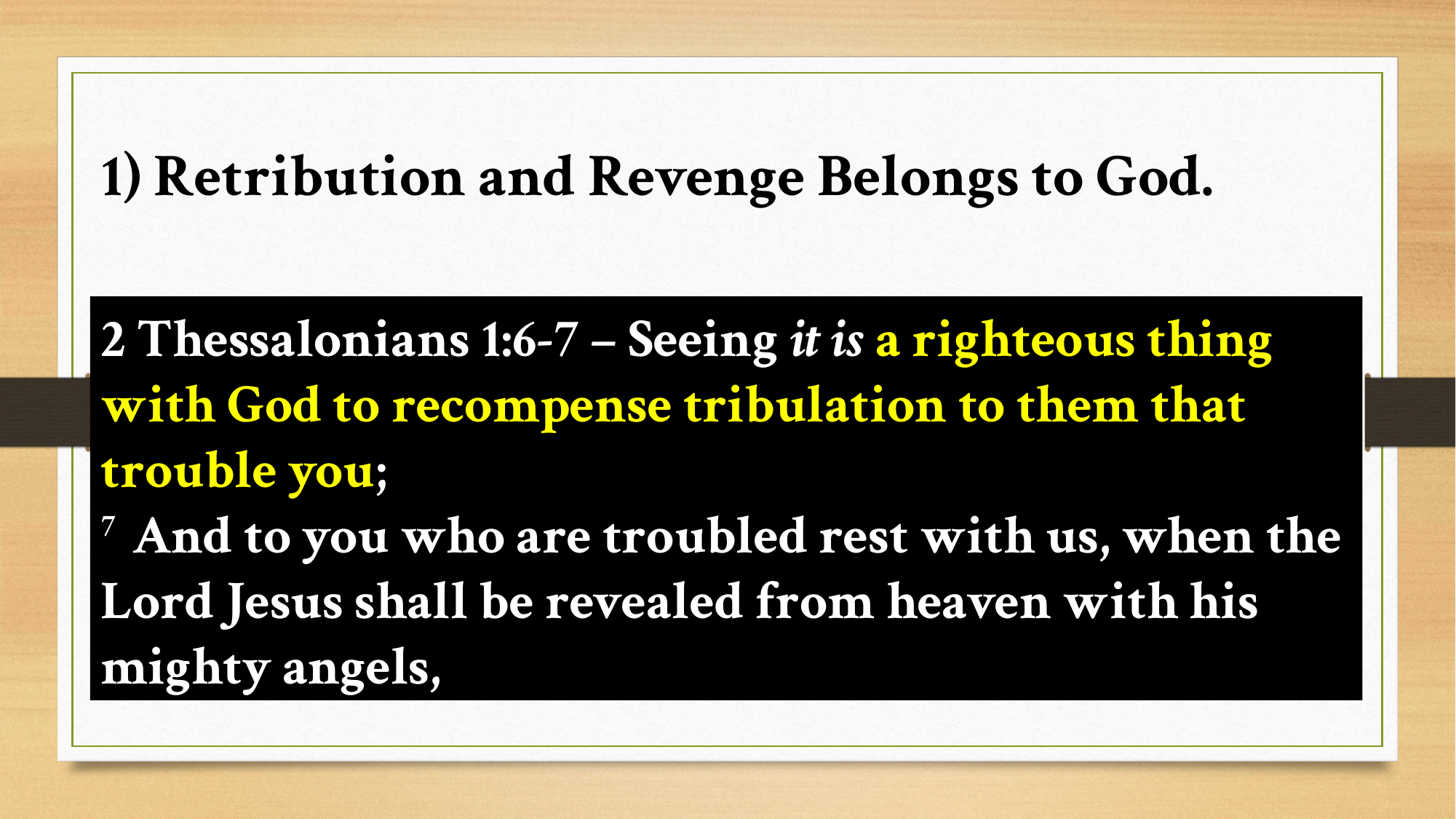

1) Retribution and Revenge Belongs to God.
2 Thessalonians 1:6-7 – Seeing it is a righteous thing with God to recompense tribulation to them that trouble you;
7  And to you who are troubled rest with us, when the Lord Jesus shall be revealed from heaven with his mighty angels,